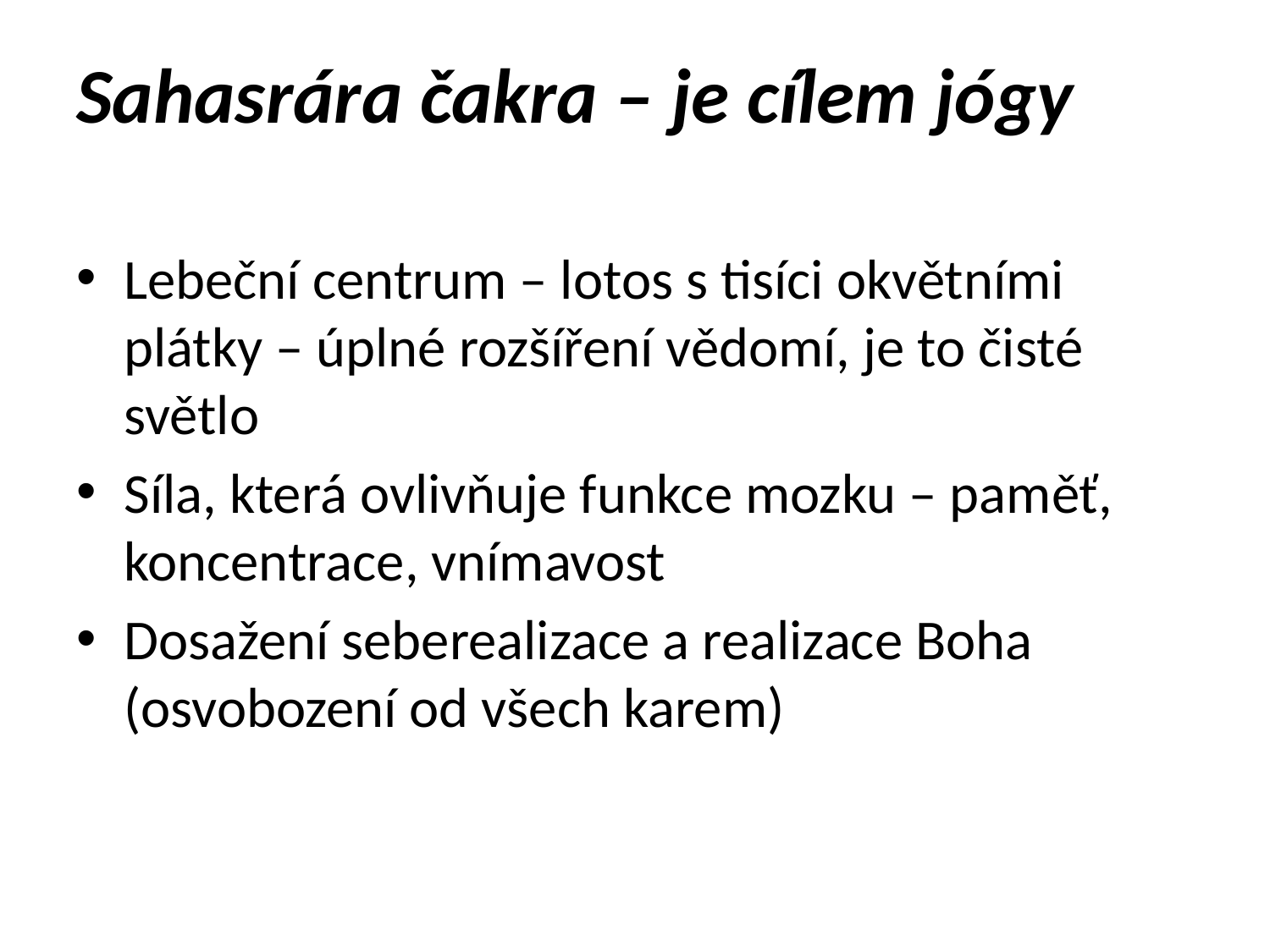

# Sahasrára čakra – je cílem jógy
Lebeční centrum – lotos s tisíci okvětními plátky – úplné rozšíření vědomí, je to čisté světlo
Síla, která ovlivňuje funkce mozku – paměť, koncentrace, vnímavost
Dosažení seberealizace a realizace Boha (osvobození od všech karem)